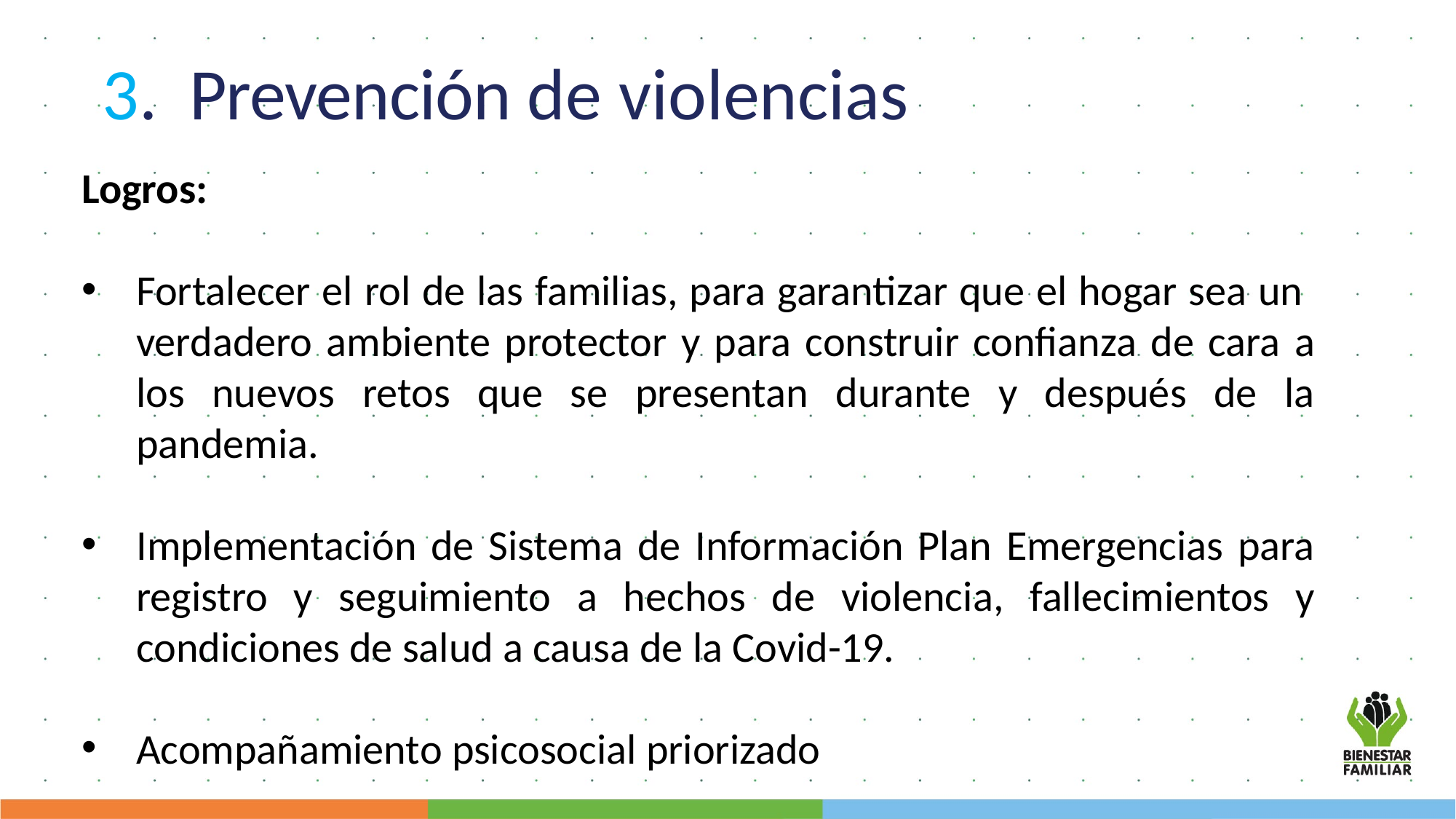

3.  Prevención de violencias
Logros:

Fortalecer el rol de las familias, para garantizar que el hogar sea un  verdadero ambiente protector y para construir confianza de cara a los nuevos retos que se presentan durante y después de la pandemia.

Implementación de Sistema de Información Plan Emergencias para registro y seguimiento a hechos de violencia, fallecimientos y condiciones de salud a causa de la Covid-19.

Acompañamiento psicosocial priorizado